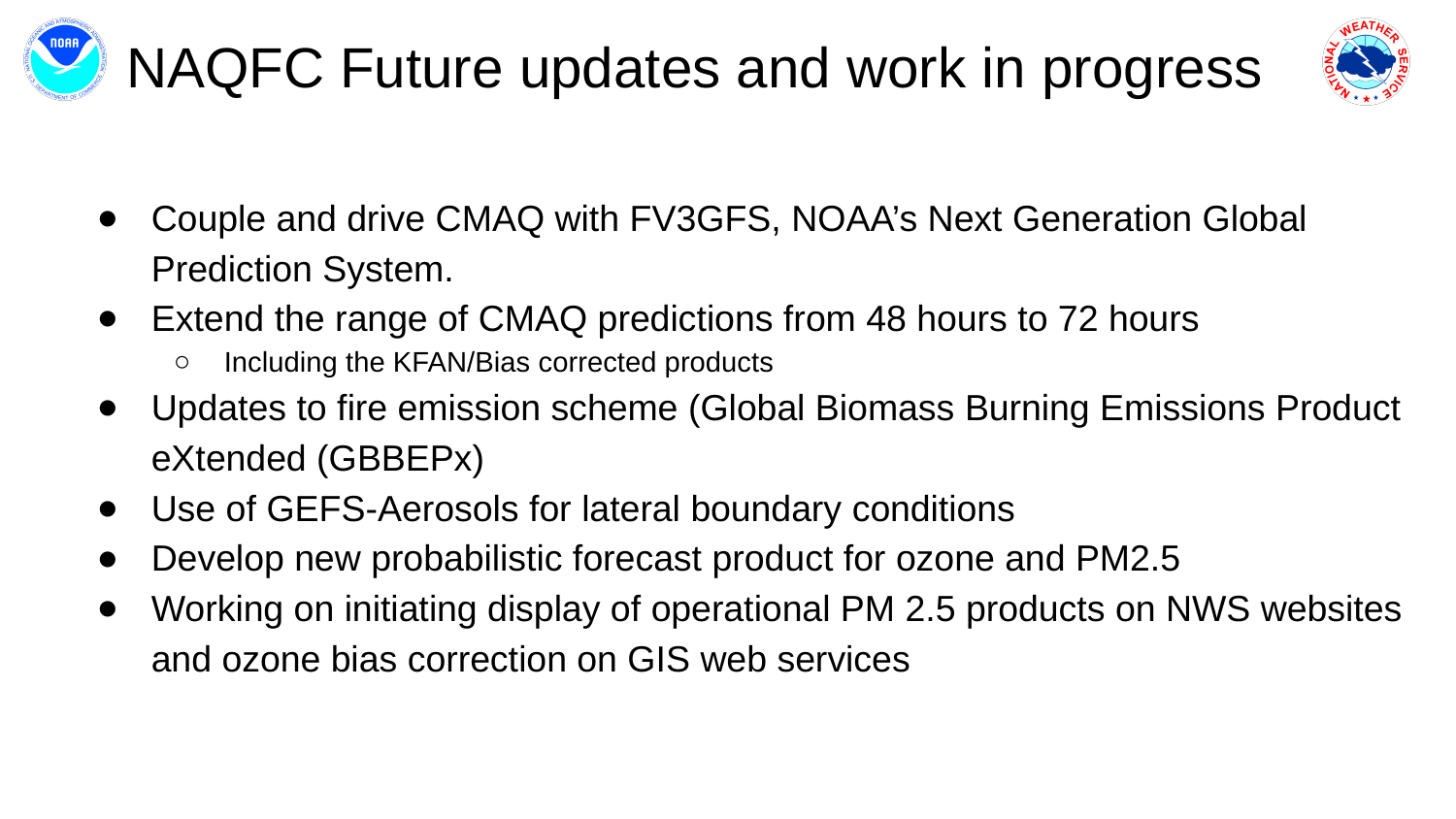

NAQFC Future updates and work in progress

Couple and drive CMAQ with FV3GFS, NOAA’s Next Generation Global Prediction System.
Extend the range of CMAQ predictions from 48 hours to 72 hours
Including the KFAN/Bias corrected products
Updates to fire emission scheme (Global Biomass Burning Emissions Product eXtended (GBBEPx)
Use of GEFS-Aerosols for lateral boundary conditions
Develop new probabilistic forecast product for ozone and PM2.5
Working on initiating display of operational PM 2.5 products on NWS websites and ozone bias correction on GIS web services